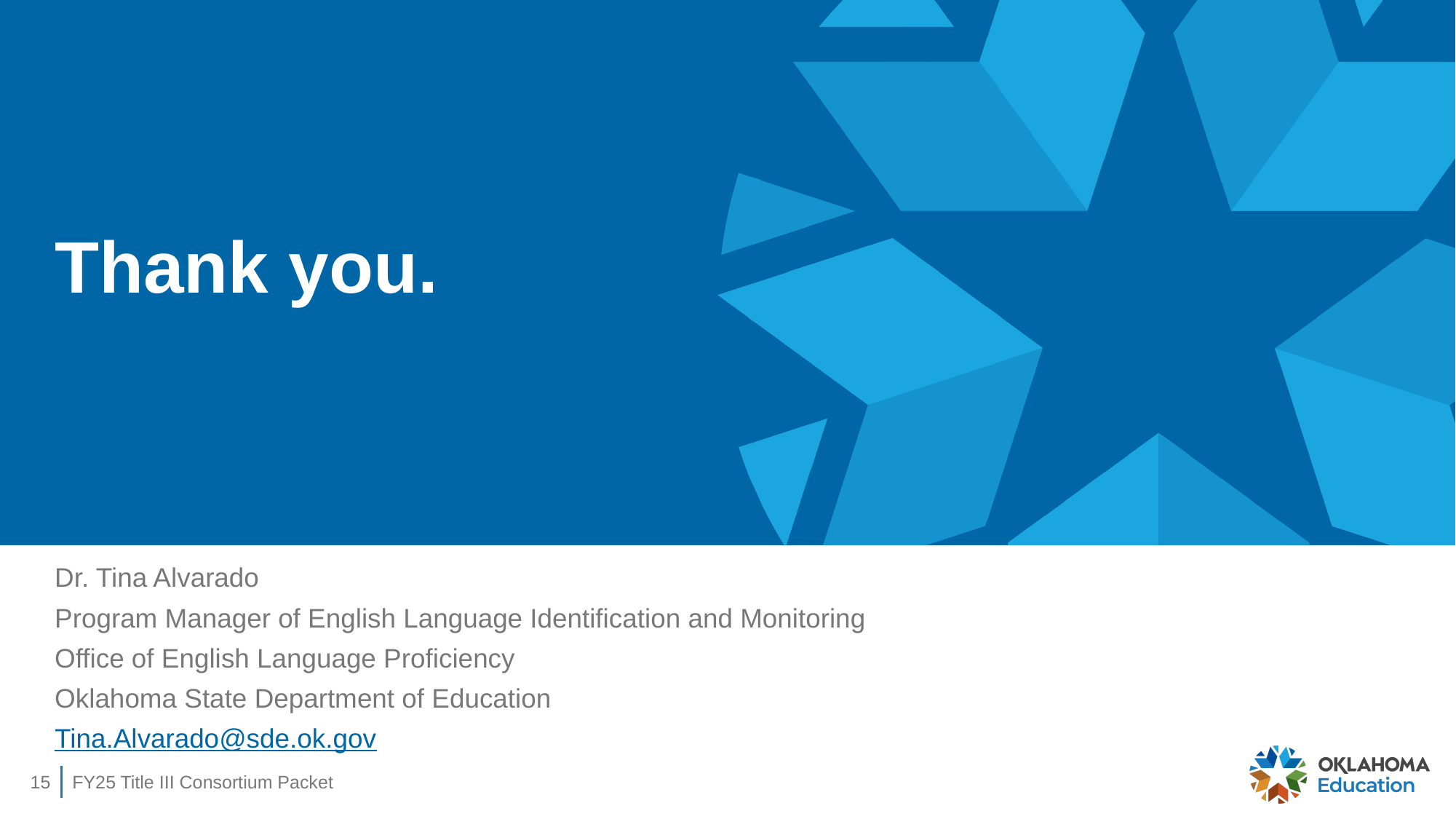

# Thank you.
Dr. Tina Alvarado
Program Manager of English Language Identification and Monitoring
Office of English Language Proficiency
Oklahoma State Department of Education
Tina.Alvarado@sde.ok.gov

15
FY25 Title III Consortium Packet